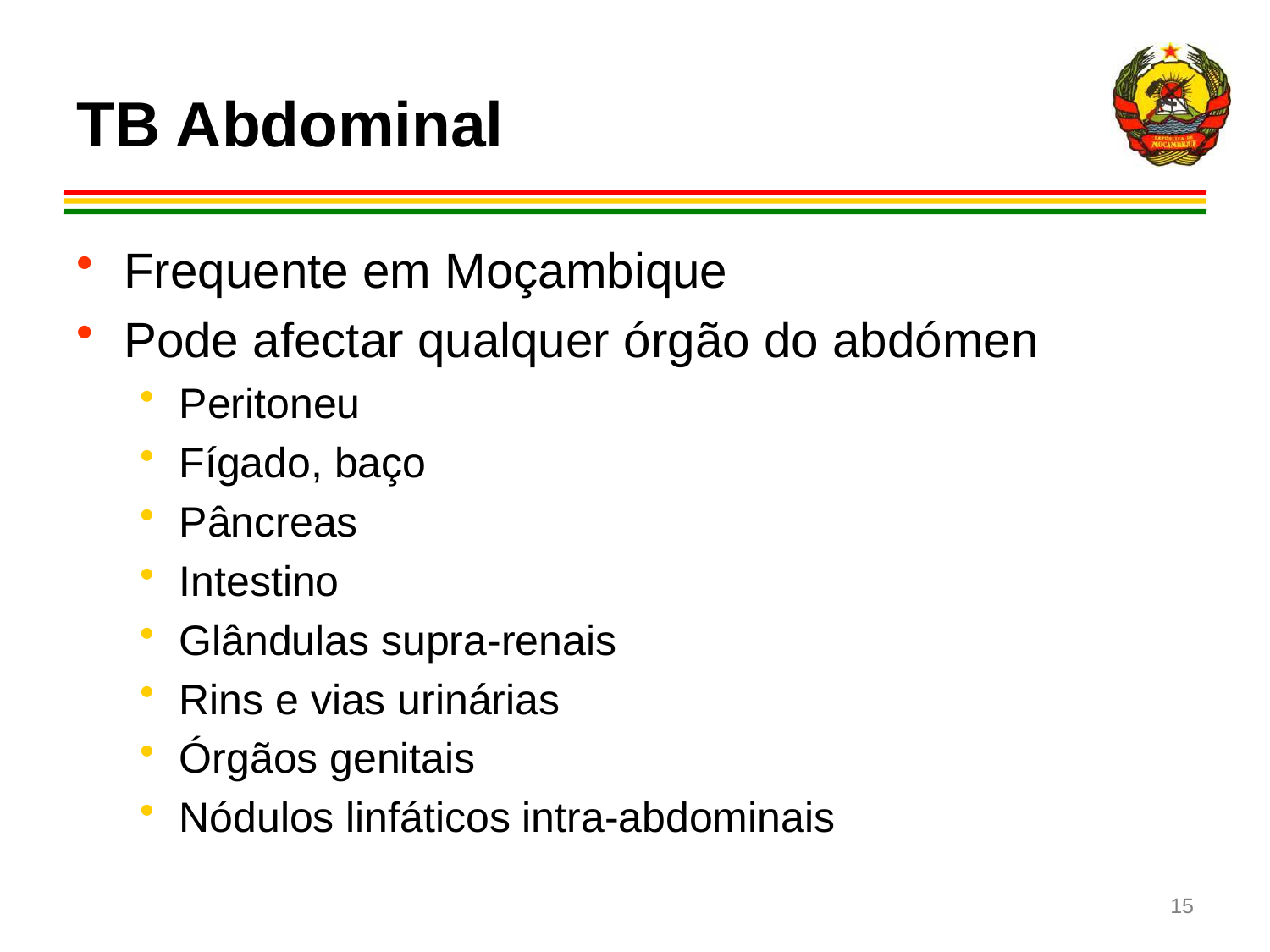

# TB Abdominal
Frequente em Moçambique
Pode afectar qualquer órgão do abdómen
Peritoneu
Fígado, baço
Pâncreas
Intestino
Glândulas supra-renais
Rins e vias urinárias
Órgãos genitais
Nódulos linfáticos intra-abdominais